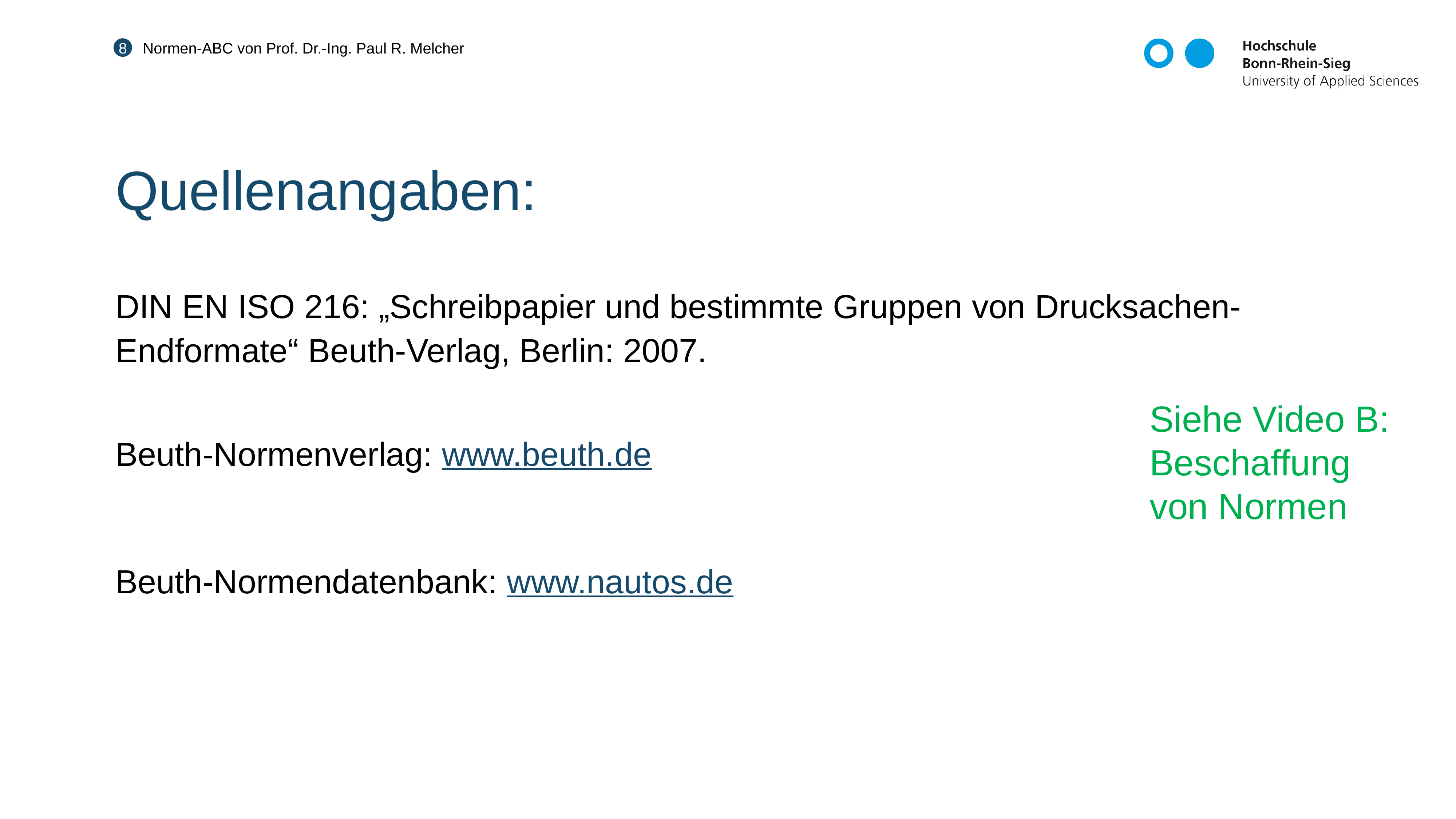

8
Normen-ABC von Prof. Dr.-Ing. Paul R. Melcher
# Quellenangaben:
DIN EN ISO 216: „Schreibpapier und bestimmte Gruppen von Drucksachen-Endformate“ Beuth-Verlag, Berlin: 2007.
Beuth-Normenverlag: www.beuth.de

Beuth-Normendatenbank: www.nautos.de
Siehe Video B: Beschaffung von Normen